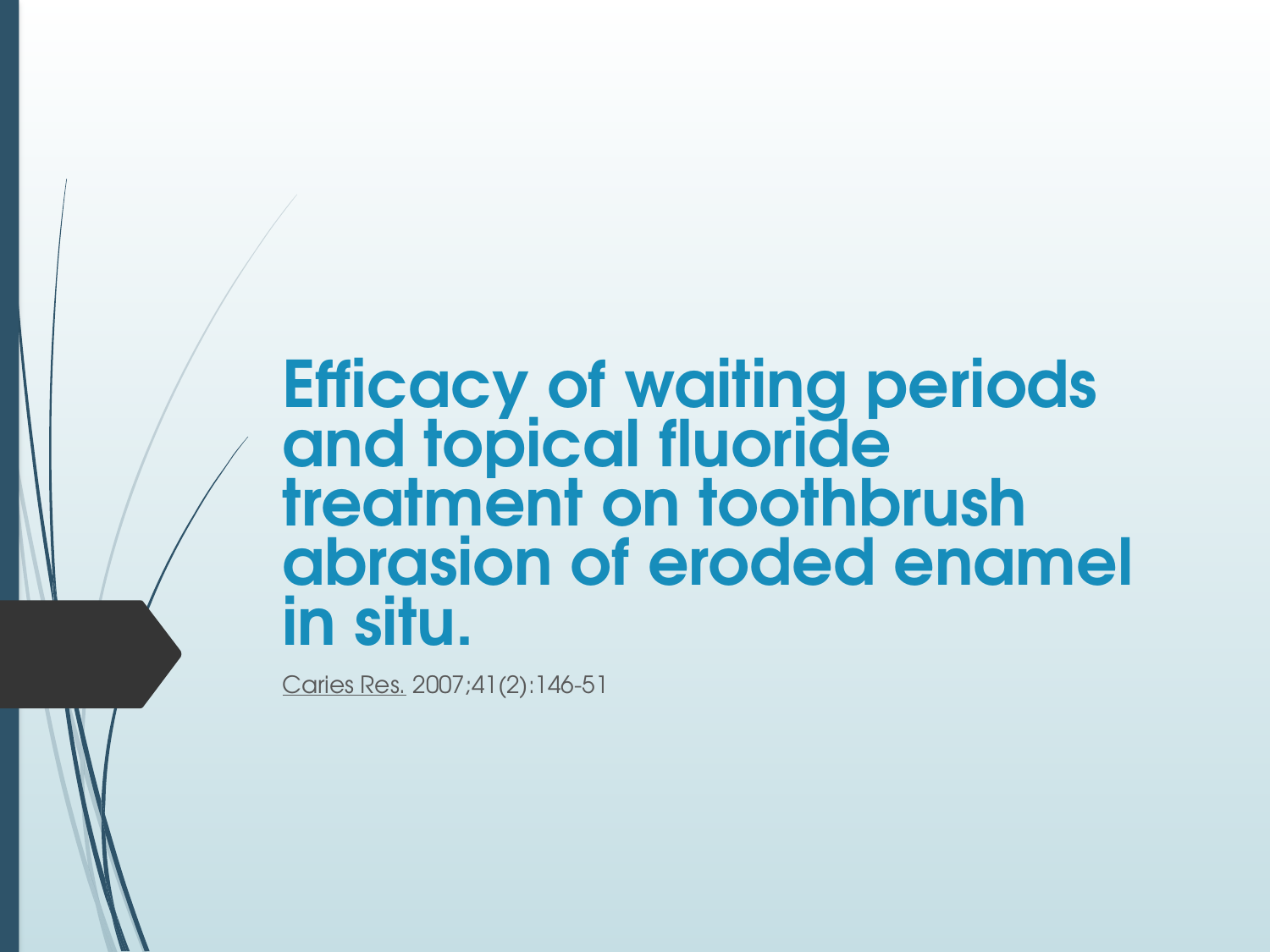

# Efficacy of waiting periods and topical fluoride treatment on toothbrush abrasion of eroded enamel in situ.
Caries Res. 2007;41(2):146-51